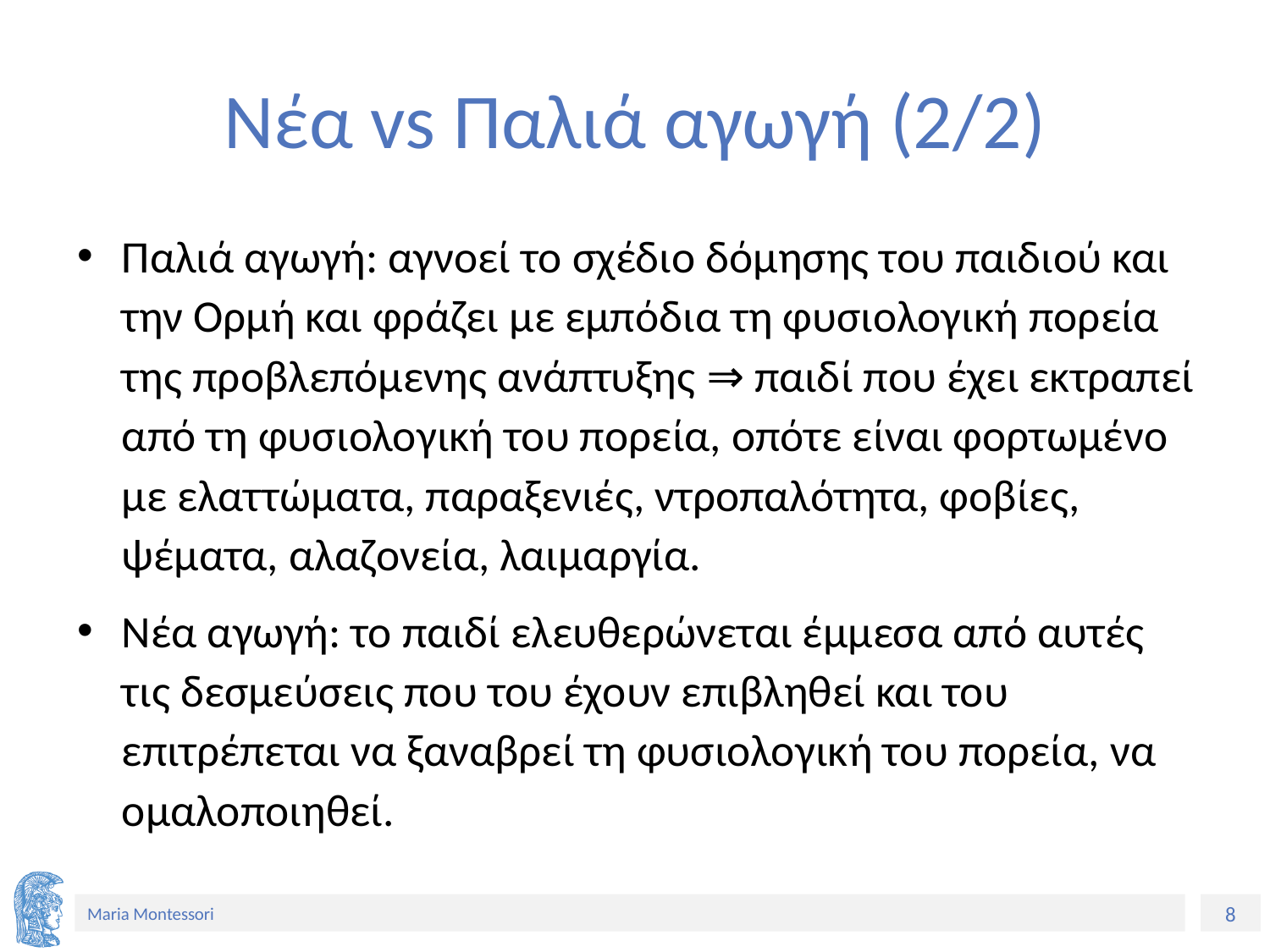

# Νέα vs Παλιά αγωγή (2/2)
Παλιά αγωγή: αγνοεί το σχέδιο δόμησης του παιδιού και την Ορμή και φράζει με εμπόδια τη φυσιολογική πορεία της προβλεπόμενης ανάπτυξης ⇒ παιδί που έχει εκτραπεί από τη φυσιολογική του πορεία, οπότε είναι φορτωμένο με ελαττώματα, παραξενιές, ντροπαλότητα, φοβίες, ψέματα, αλαζονεία, λαιμαργία.
Νέα αγωγή: το παιδί ελευθερώνεται έμμεσα από αυτές τις δεσμεύσεις που του έχουν επιβληθεί και του επιτρέπεται να ξαναβρεί τη φυσιολογική του πορεία, να ομαλοποιηθεί.